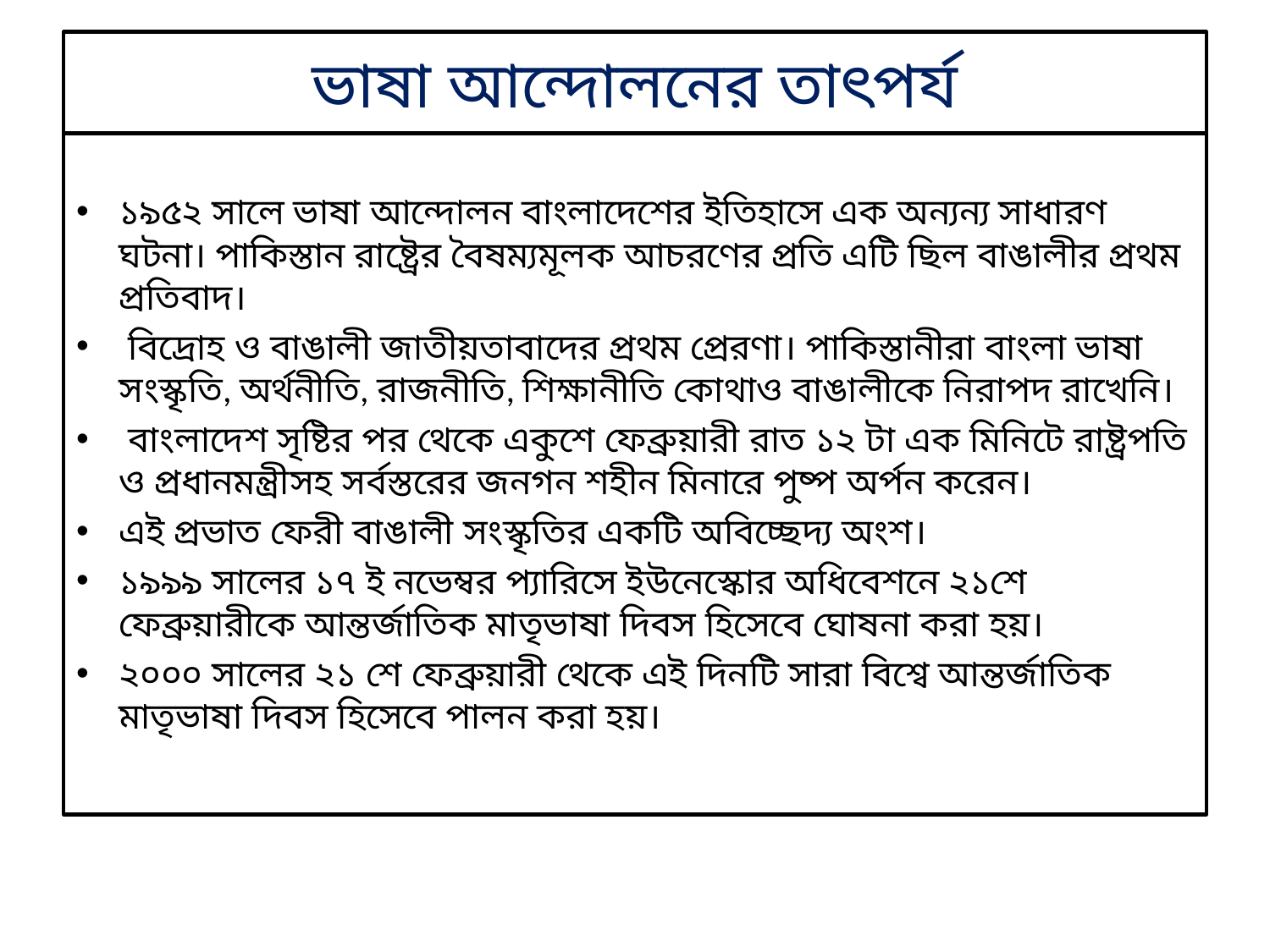

# ভাষা আন্দোলনের তাৎপর্য

১৯৫২ সালে ভাষা আন্দোলন বাংলাদেশের ইতিহাসে এক অন্যন্য সাধারণ ঘটনা। পাকিস্তান রাষ্ট্রের বৈষম্যমূলক আচরণের প্রতি এটি ছিল বাঙালীর প্রথম প্রতিবাদ।
 বিদ্রোহ ও বাঙালী জাতীয়তাবাদের প্রথম প্রেরণা। পাকিস্তানীরা বাংলা ভাষা সংস্কৃতি, অর্থনীতি, রাজনীতি, শিক্ষানীতি কোথাও বাঙালীকে নিরাপদ রাখেনি।
 বাংলাদেশ সৃষ্টির পর থেকে একুশে ফেব্রুয়ারী রাত ১২ টা এক মিনিটে রাষ্ট্রপতি ও প্রধানমন্ত্রীসহ সর্বস্তরের জনগন শহীন মিনারে পুষ্প অর্পন করেন।
এই প্রভাত ফেরী বাঙালী সংস্কৃতির একটি অবিচ্ছেদ্য অংশ।
১৯৯৯ সালের ১৭ ই নভেম্বর প্যারিসে ইউনেস্কোর অধিবেশনে ২১শে ফেব্রুয়ারীকে আন্তর্জাতিক মাতৃভাষা দিবস হিসেবে ঘোষনা করা হয়।
২০০০ সালের ২১ শে ফেব্রুয়ারী থেকে এই দিনটি সারা বিশ্বে আন্তর্জাতিক মাতৃভাষা দিবস হিসেবে পালন করা হয়।